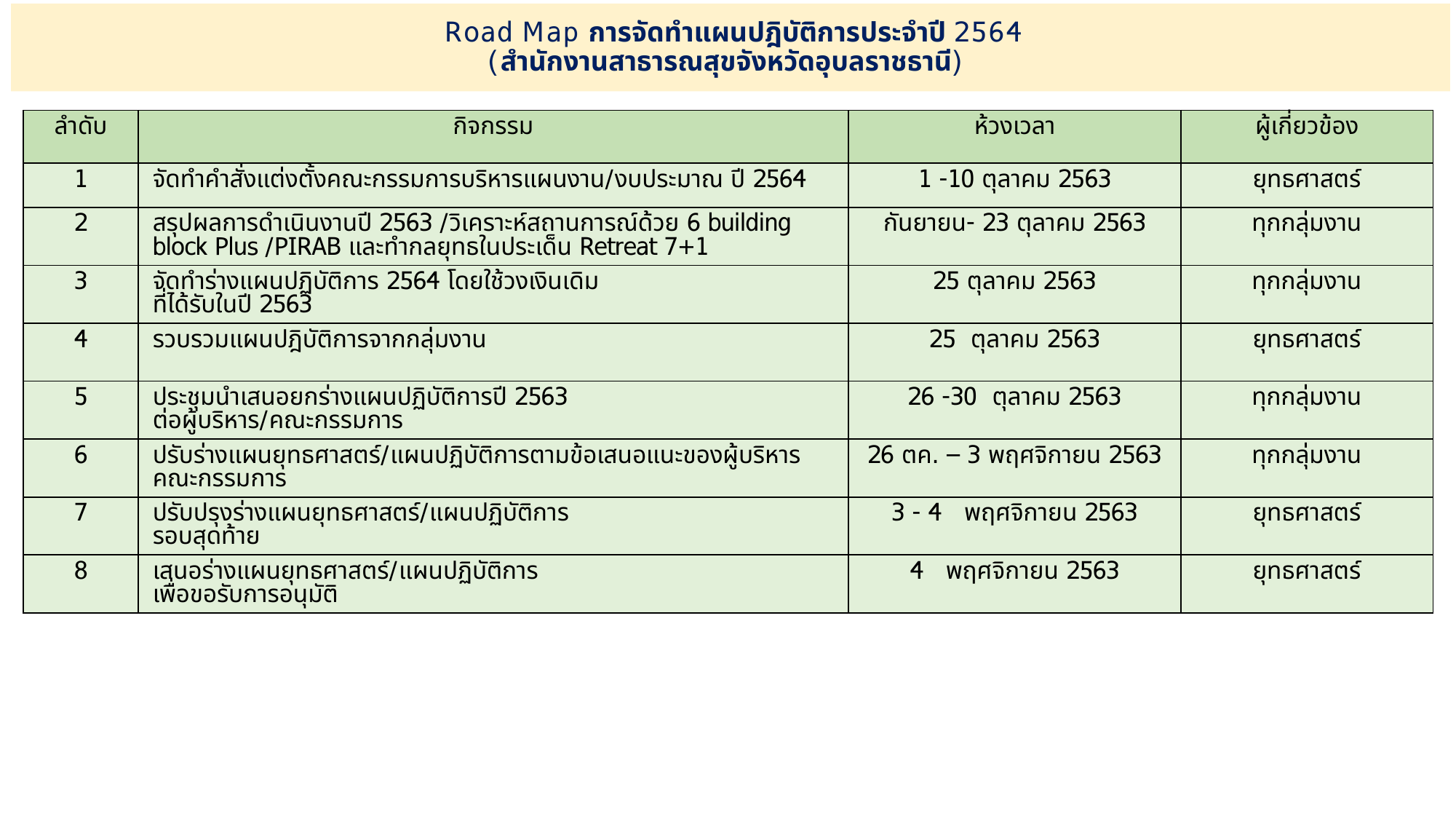

# Road Map การจัดทำแผนปฎิบัติการประจำปี 2564 (สำนักงานสาธารณสุขจังหวัดอุบลราชธานี)
| ลำดับ | กิจกรรม | ห้วงเวลา | ผู้เกี่ยวข้อง |
| --- | --- | --- | --- |
| 1 | จัดทำคำสั่งแต่งตั้งคณะกรรมการบริหารแผนงาน/งบประมาณ ปี 2564 | 1 -10 ตุลาคม 2563 | ยุทธศาสตร์ |
| 2 | สรุปผลการดำเนินงานปี 2563 /วิเคราะห์สถานการณ์ด้วย 6 building block Plus /PIRAB และทำกลยุทธในประเด็น Retreat 7+1 | กันยายน- 23 ตุลาคม 2563 | ทุกกลุ่มงาน |
| 3 | จัดทำร่างแผนปฏิบัติการ 2564 โดยใช้วงเงินเดิม ที่ได้รับในปี 2563 | 25 ตุลาคม 2563 | ทุกกลุ่มงาน |
| 4 | รวบรวมแผนปฎิบัติการจากกลุ่มงาน | 25 ตุลาคม 2563 | ยุทธศาสตร์ |
| 5 | ประชุมนำเสนอยกร่างแผนปฏิบัติการปี 2563 ต่อผู้บริหาร/คณะกรรมการ | 26 -30 ตุลาคม 2563 | ทุกกลุ่มงาน |
| 6 | ปรับร่างแผนยุทธศาสตร์/แผนปฏิบัติการตามข้อเสนอแนะของผู้บริหารคณะกรรมการ | 26 ตค. – 3 พฤศจิกายน 2563 | ทุกกลุ่มงาน |
| 7 | ปรับปรุงร่างแผนยุทธศาสตร์/แผนปฏิบัติการ รอบสุดท้าย | 3 - 4 พฤศจิกายน 2563 | ยุทธศาสตร์ |
| 8 | เสนอร่างแผนยุทธศาสตร์/แผนปฏิบัติการ เพื่อขอรับการอนุมัติ | 4 พฤศจิกายน 2563 | ยุทธศาสตร์ |